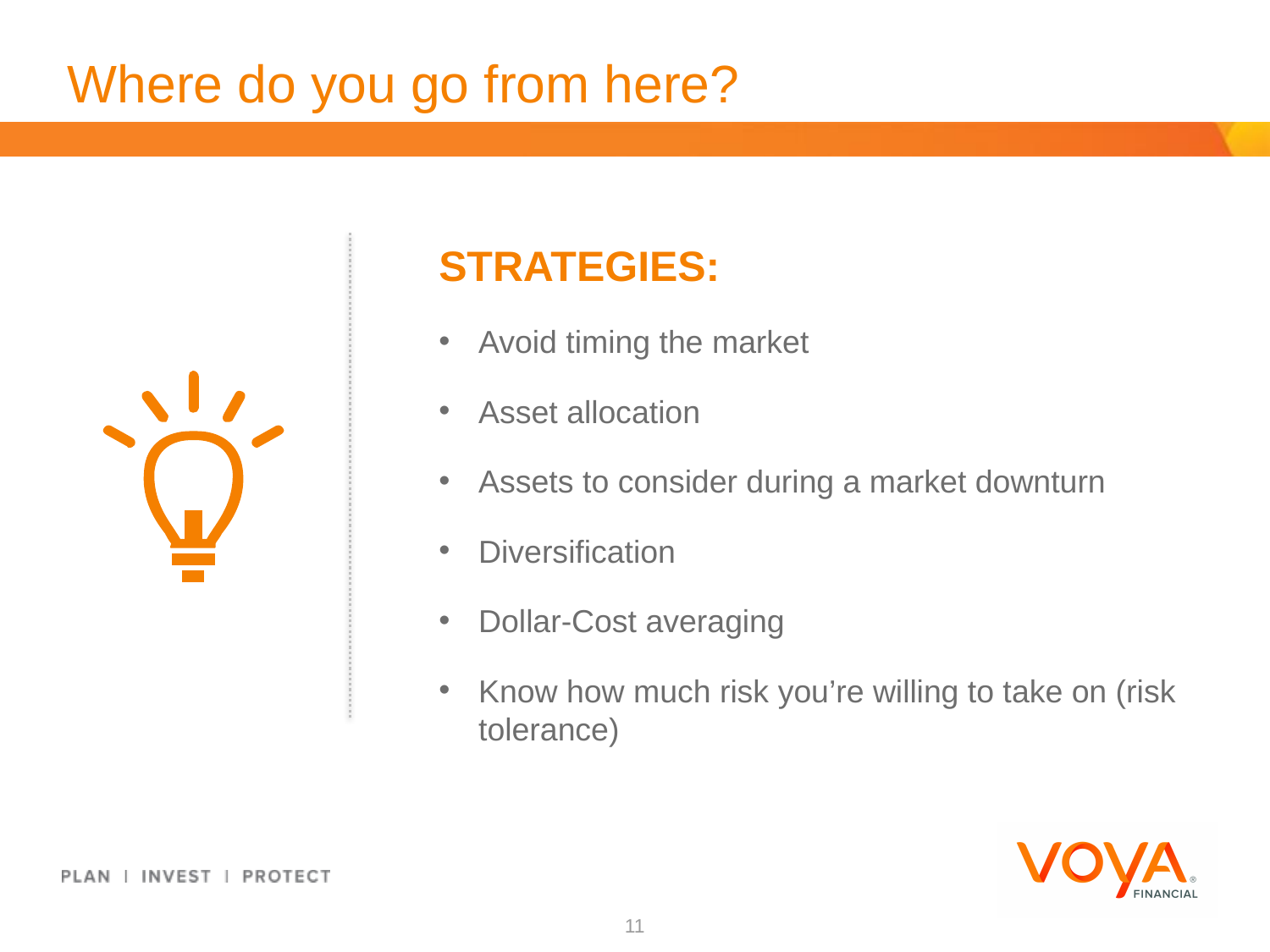

# Where do you go from here?
STRATEGIES:
Avoid timing the market
Asset allocation
Assets to consider during a market downturn
Diversification
Dollar-Cost averaging
Know how much risk you’re willing to take on (risk tolerance)

11